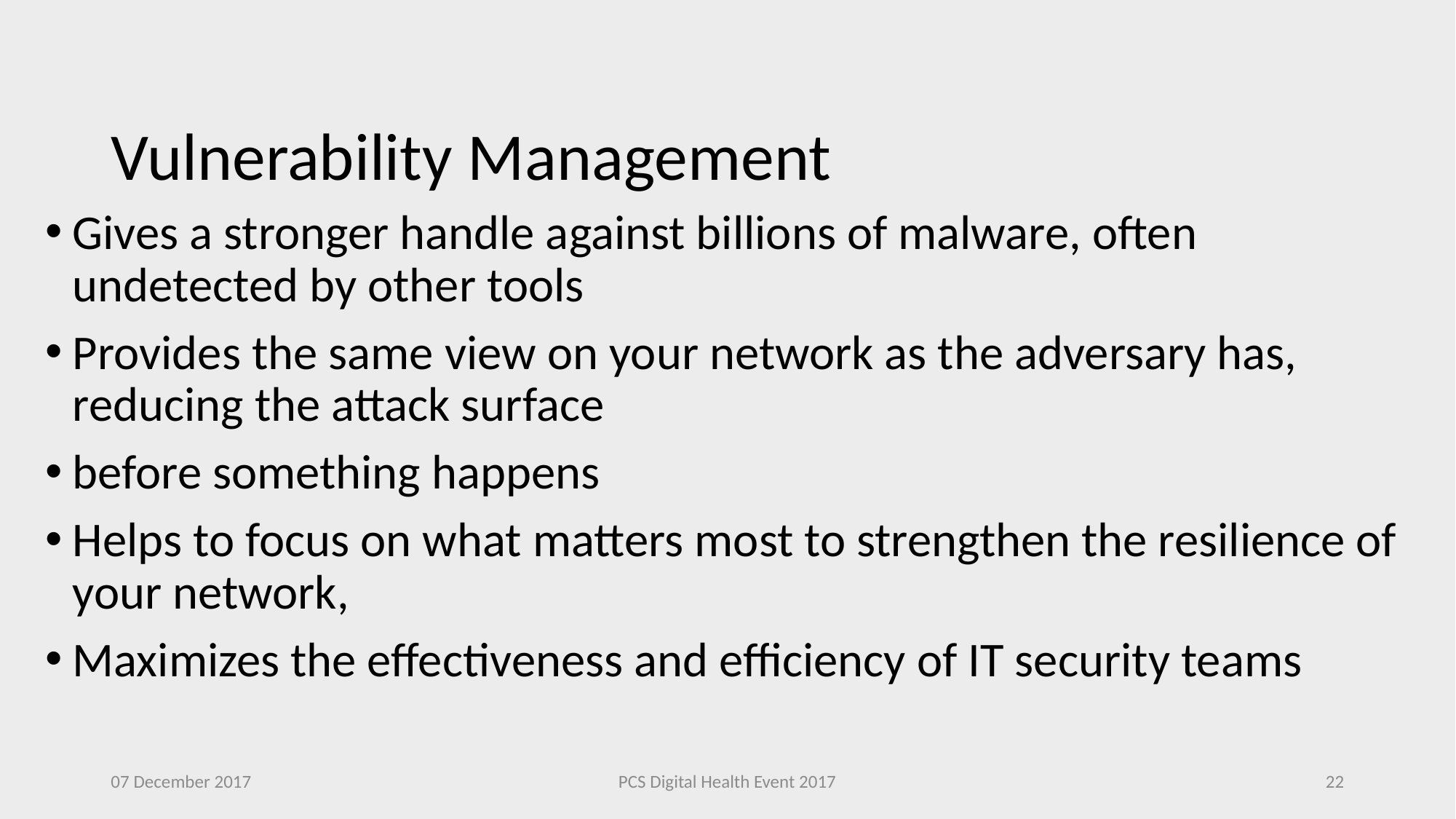

# Vulnerability Management
Gives a stronger handle against billions of malware, often undetected by other tools
Provides the same view on your network as the adversary has, reducing the attack surface
before something happens
Helps to focus on what matters most to strengthen the resilience of your network,
Maximizes the effectiveness and efficiency of IT security teams

07 December 2017
PCS Digital Health Event 2017
22